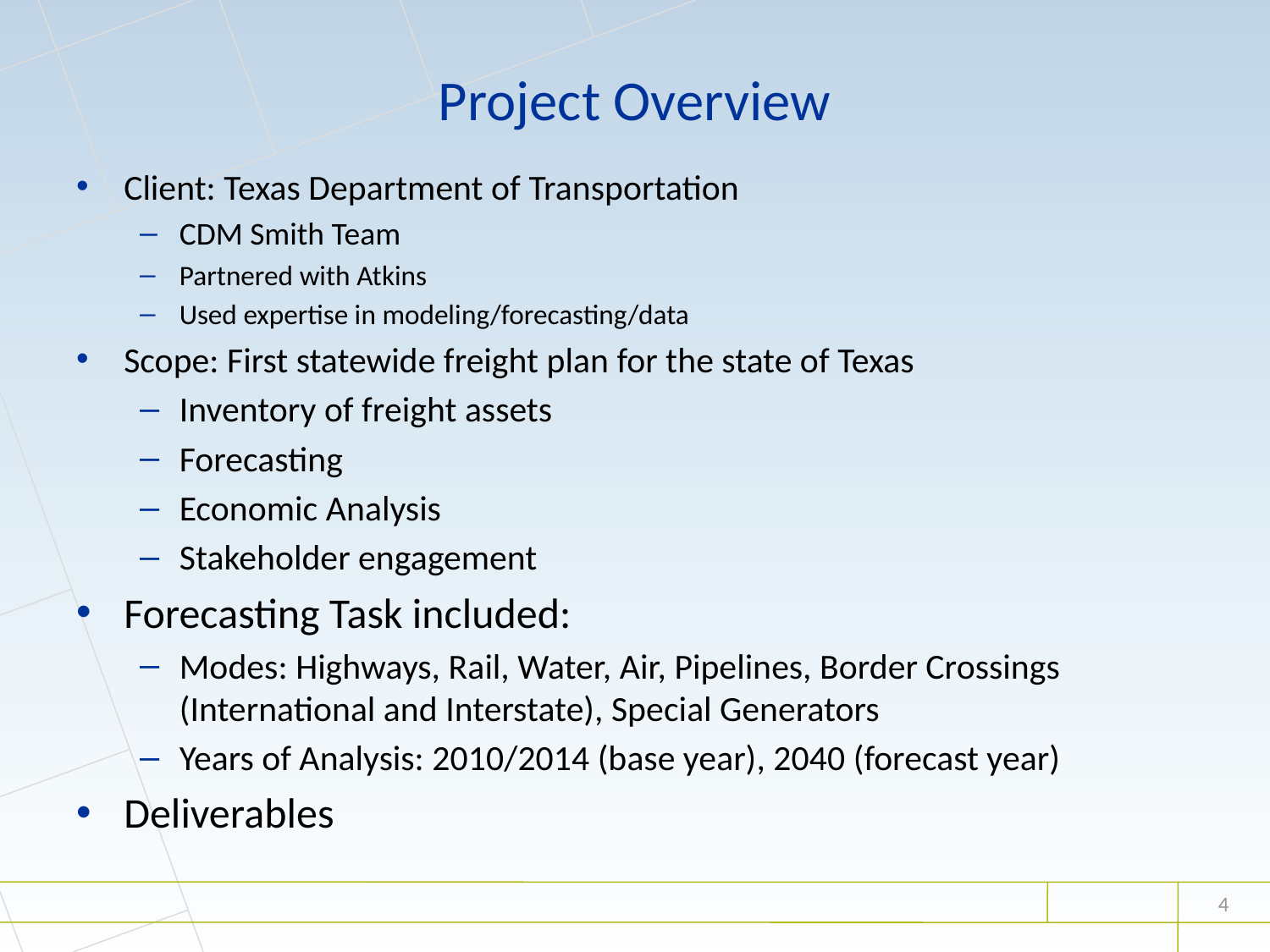

# Project Overview
Client: Texas Department of Transportation
CDM Smith Team
Partnered with Atkins
Used expertise in modeling/forecasting/data
Scope: First statewide freight plan for the state of Texas
Inventory of freight assets
Forecasting
Economic Analysis
Stakeholder engagement
Forecasting Task included:
Modes: Highways, Rail, Water, Air, Pipelines, Border Crossings (International and Interstate), Special Generators
Years of Analysis: 2010/2014 (base year), 2040 (forecast year)
Deliverables

4